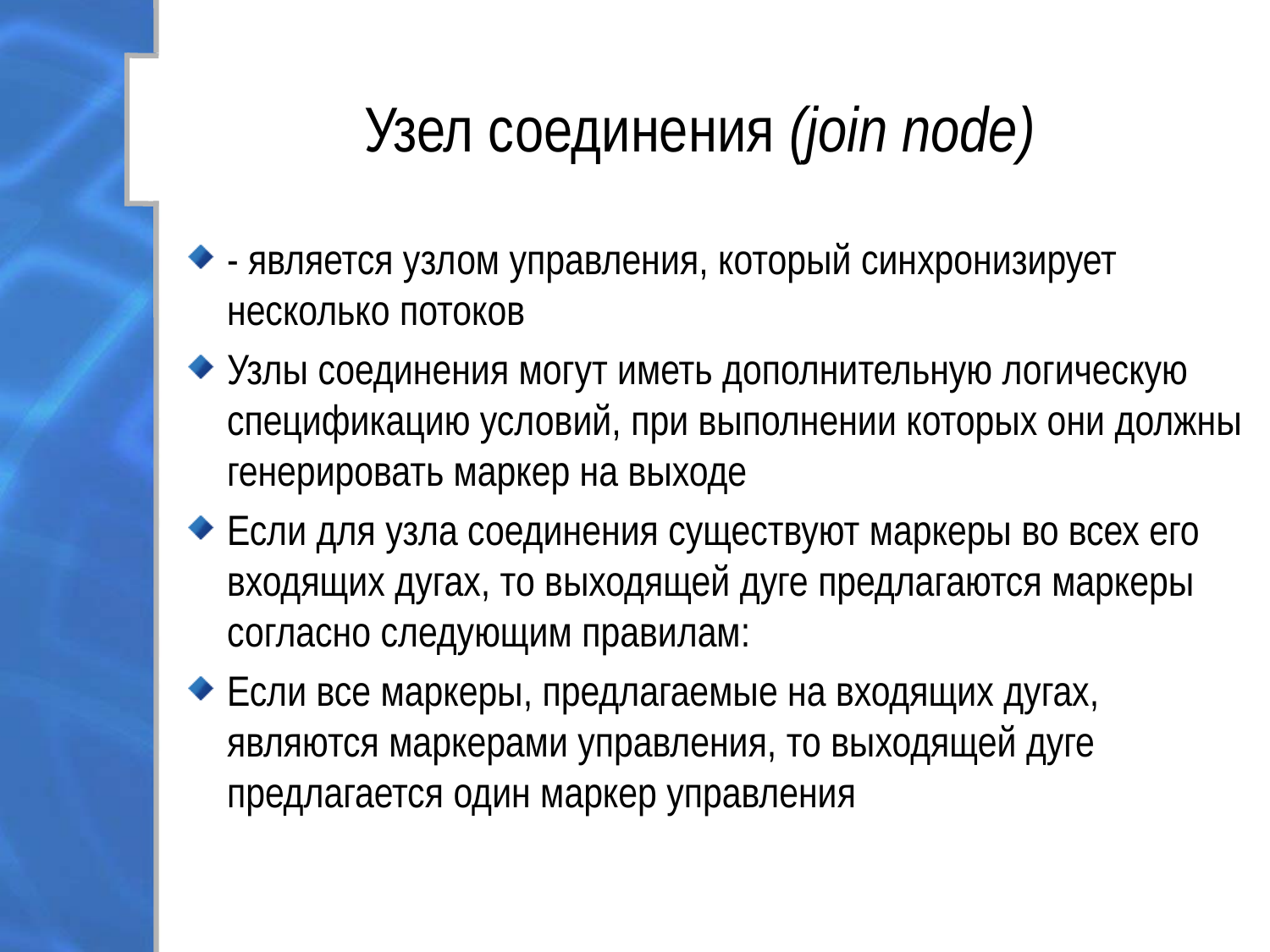

# Узел соединения (join node)
- является узлом управления, который синхронизирует несколько потоков
Узлы соединения могут иметь дополнительную логическую спецификацию условий, при выполнении которых они должны генерировать маркер на выходе
Если для узла соединения существуют маркеры во всех его входящих дугах, то выходящей дуге предлагаются маркеры согласно следующим правилам:
Если все маркеры, предлагаемые на входящих дугах, являются маркерами управления, то выходящей дуге предлагается один маркер управления